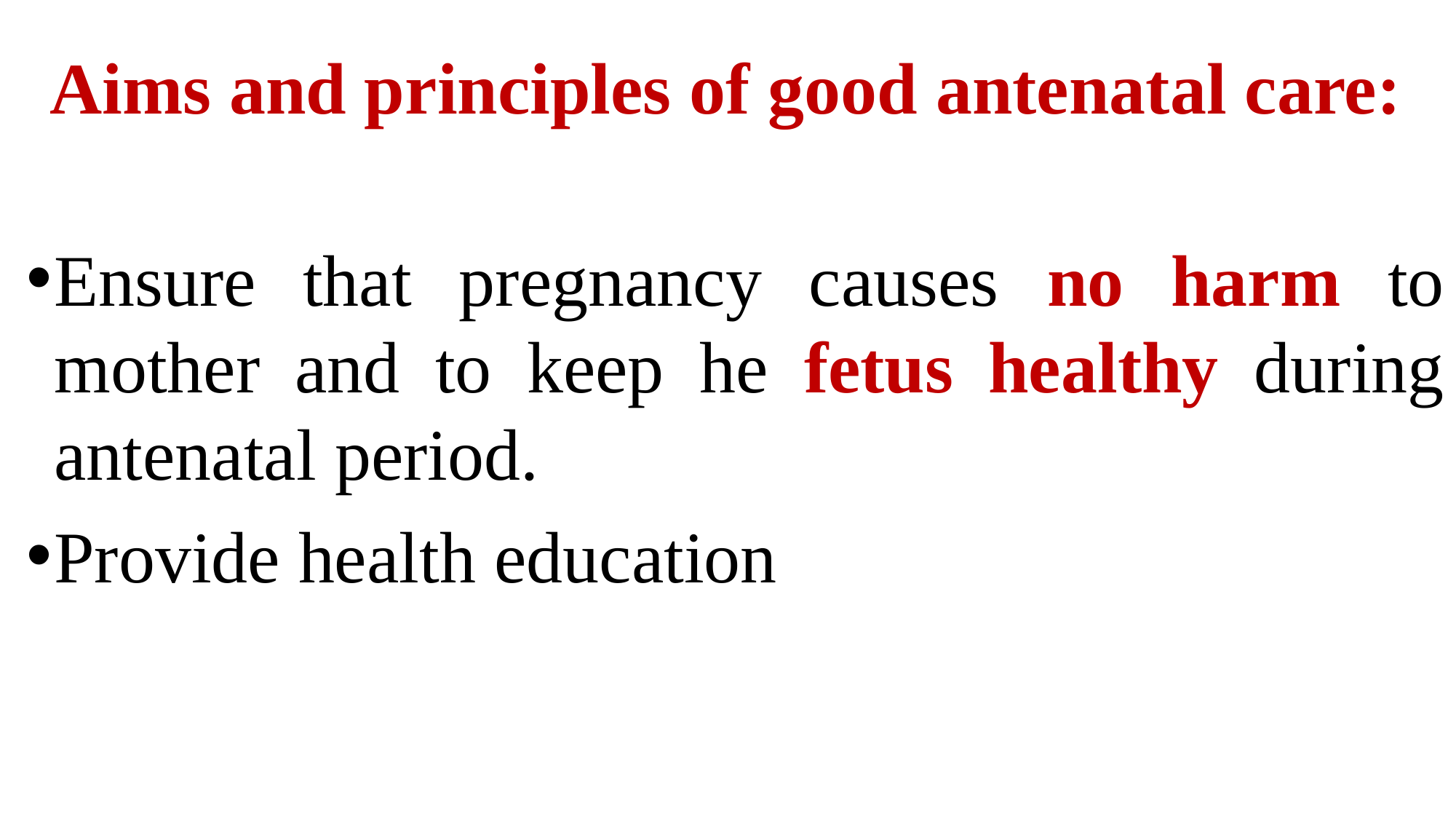

# Aims and principles of good antenatal care:
Ensure that pregnancy causes no harm to mother and to keep he fetus healthy during antenatal period.
Provide health education